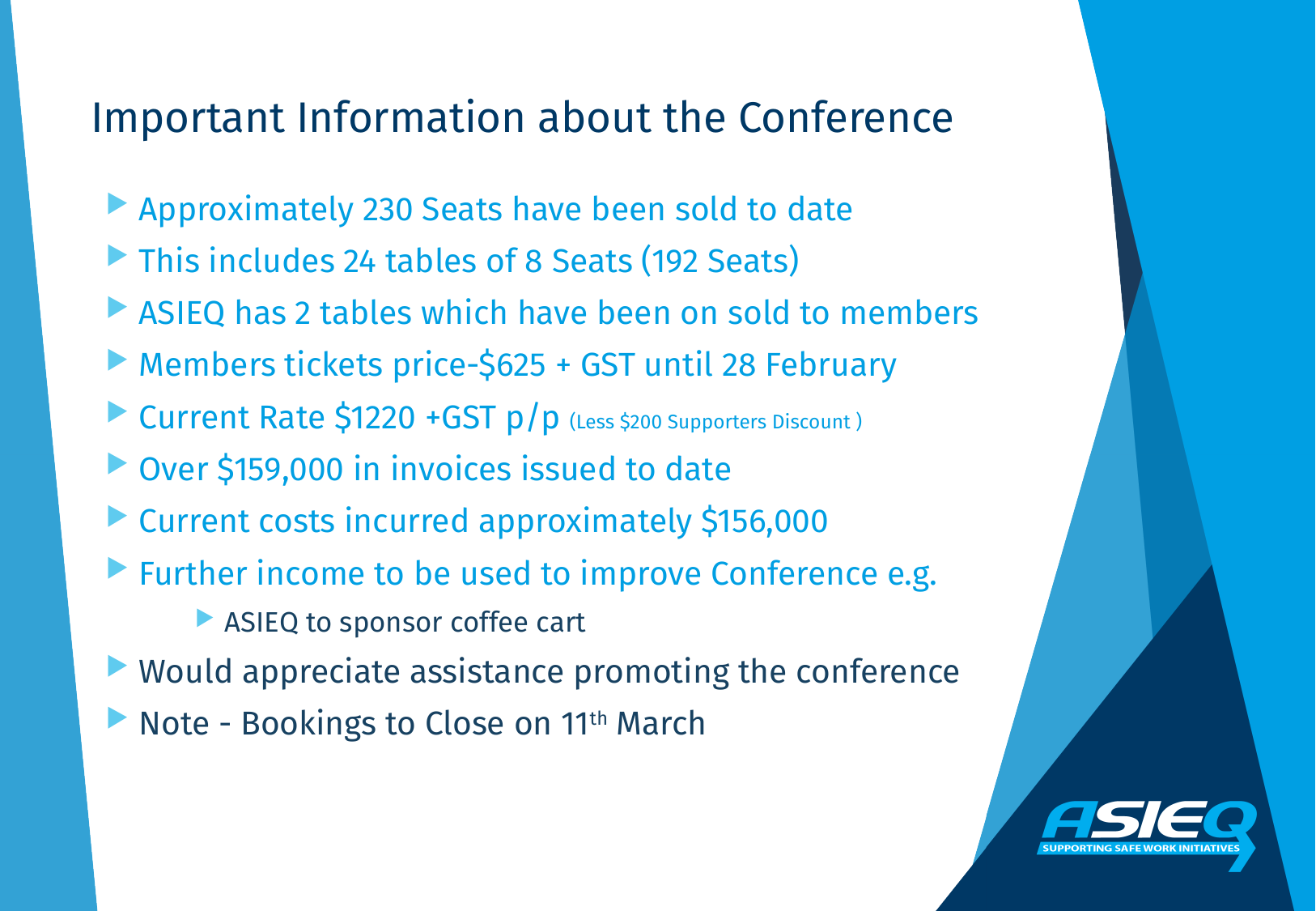

# Important Information about the Conference
Approximately 230 Seats have been sold to date
This includes 24 tables of 8 Seats (192 Seats)
ASIEQ has 2 tables which have been on sold to members
Members tickets price-$625 + GST until 28 February
Current Rate $1220 +GST p/p (Less $200 Supporters Discount )
Over $159,000 in invoices issued to date
Current costs incurred approximately $156,000
Further income to be used to improve Conference e.g.
 ASIEQ to sponsor coffee cart
Would appreciate assistance promoting the conference
Note - Bookings to Close on 11th March